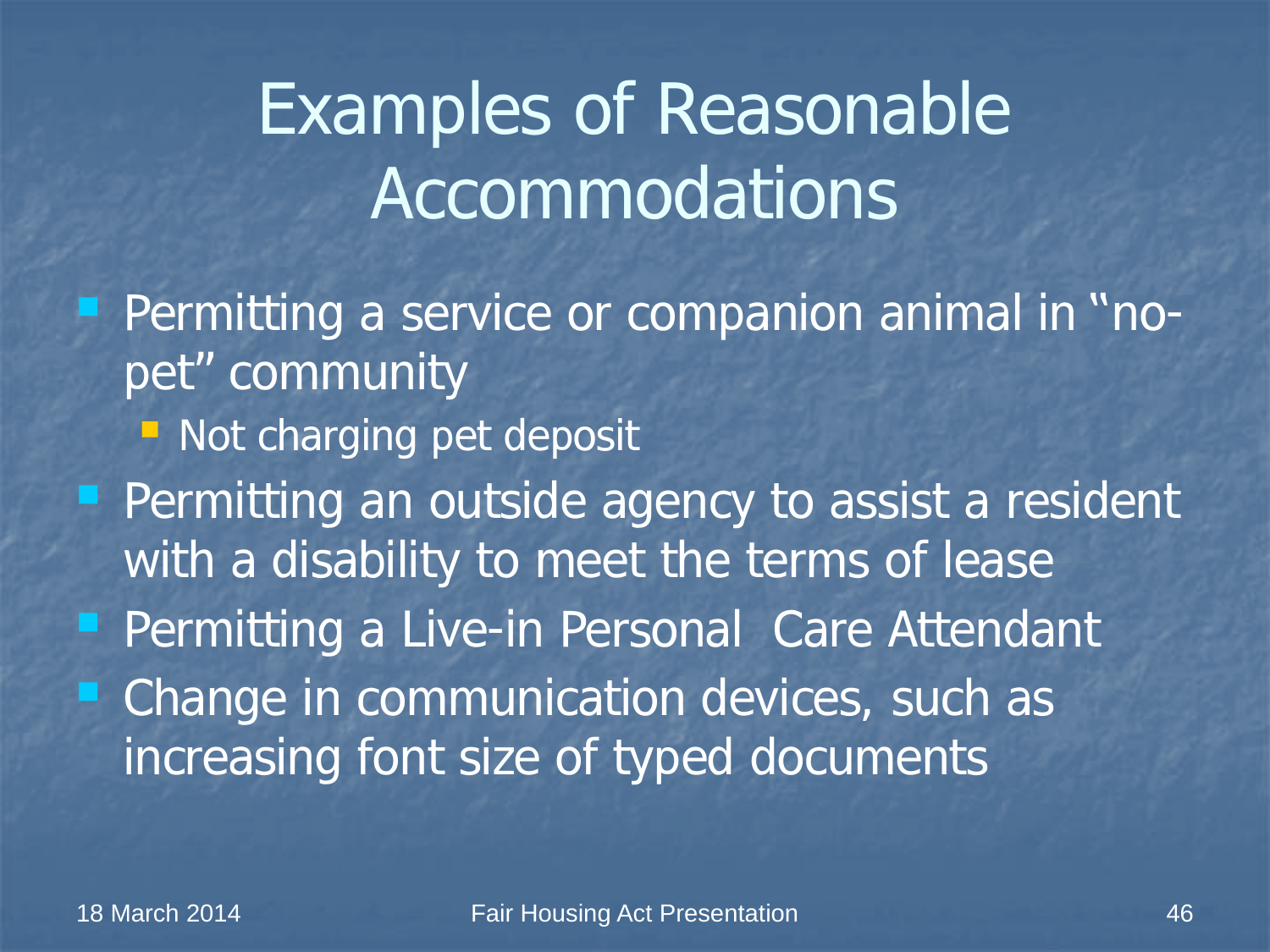

# Examples of Reasonable Accommodations
Permitting a service or companion animal in “no-pet” community
Not charging pet deposit
Permitting an outside agency to assist a resident with a disability to meet the terms of lease
Permitting a Live-in Personal  Care Attendant
Change in communication devices, such as increasing font size of typed documents
18 March 2014
Fair Housing Act Presentation
46